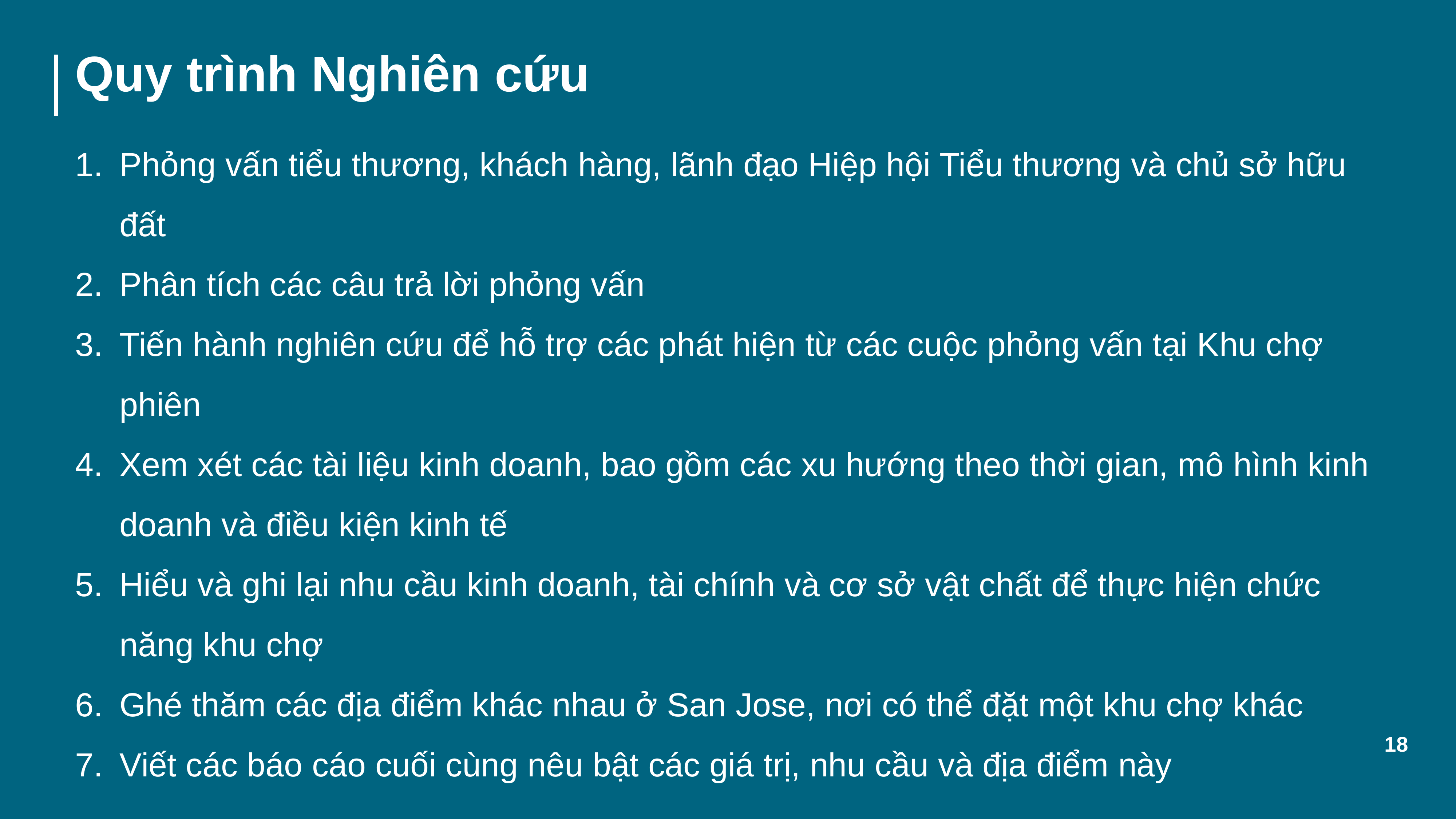

# Quy trình Nghiên cứu
Phỏng vấn tiểu thương, khách hàng, lãnh đạo Hiệp hội Tiểu thương và chủ sở hữu đất
Phân tích các câu trả lời phỏng vấn
Tiến hành nghiên cứu để hỗ trợ các phát hiện từ các cuộc phỏng vấn tại Khu chợ phiên
Xem xét các tài liệu kinh doanh, bao gồm các xu hướng theo thời gian, mô hình kinh doanh và điều kiện kinh tế
Hiểu và ghi lại nhu cầu kinh doanh, tài chính và cơ sở vật chất để thực hiện chức năng khu chợ
Ghé thăm các địa điểm khác nhau ở San Jose, nơi có thể đặt một khu chợ khác
Viết các báo cáo cuối cùng nêu bật các giá trị, nhu cầu và địa điểm này

18